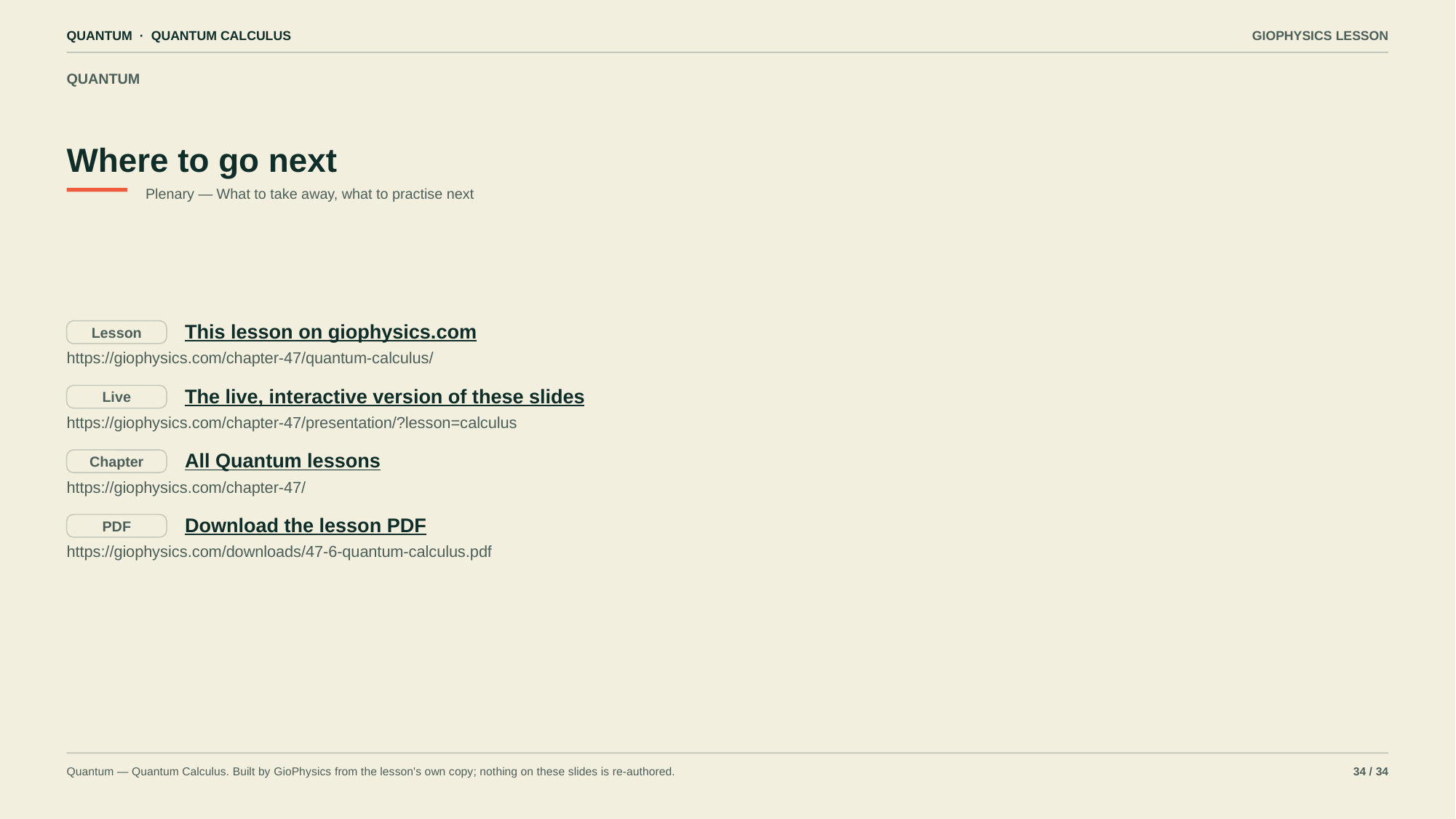

QUANTUM  ·  QUANTUM CALCULUS
GIOPHYSICS LESSON

QUANTUM
Where to go next
Plenary — What to take away, what to practise next

This lesson on giophysics.com

Lesson
https://giophysics.com/chapter-47/quantum-calculus/
The live, interactive version of these slides

Live
https://giophysics.com/chapter-47/presentation/?lesson=calculus
All Quantum lessons

Chapter
https://giophysics.com/chapter-47/
Download the lesson PDF

PDF
https://giophysics.com/downloads/47-6-quantum-calculus.pdf

Quantum — Quantum Calculus. Built by GioPhysics from the lesson's own copy; nothing on these slides is re-authored.
34 / 34